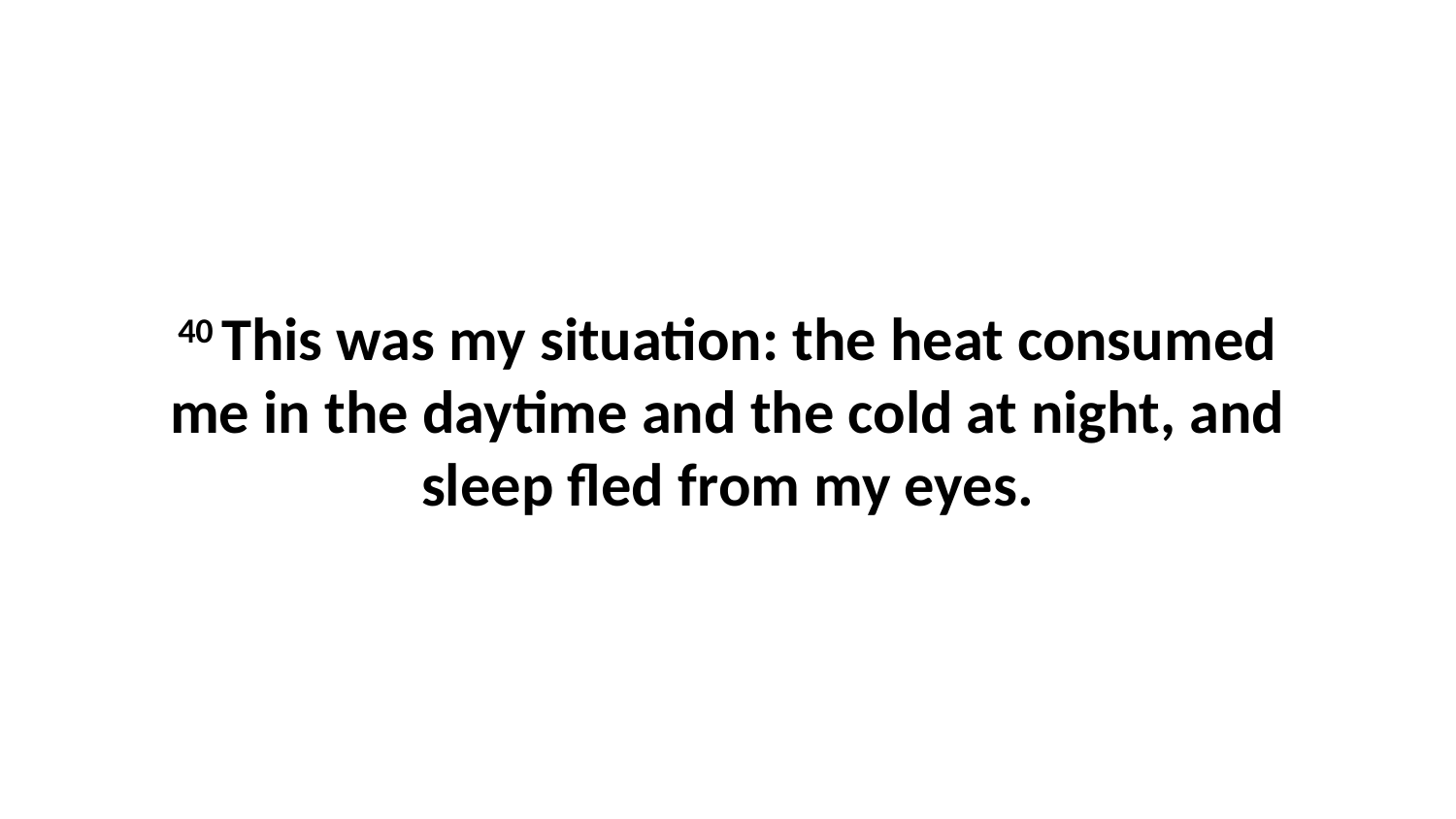

40 This was my situation: the heat consumed me in the daytime and the cold at night, and sleep fled from my eyes.